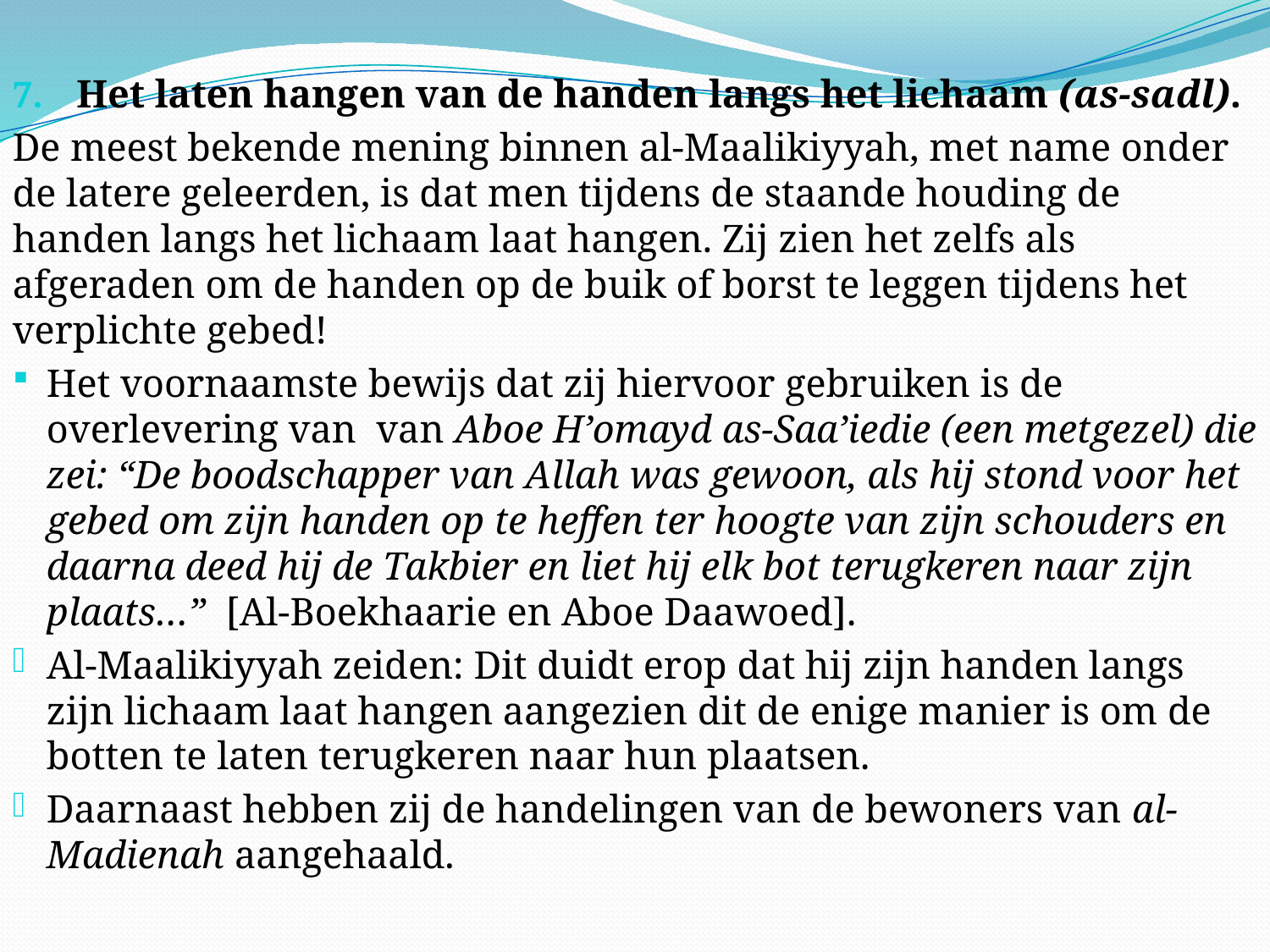

Het laten hangen van de handen langs het lichaam (as-sadl).
De meest bekende mening binnen al-Maalikiyyah, met name onder de latere geleerden, is dat men tijdens de staande houding de handen langs het lichaam laat hangen. Zij zien het zelfs als afgeraden om de handen op de buik of borst te leggen tijdens het verplichte gebed!
Het voornaamste bewijs dat zij hiervoor gebruiken is de overlevering van  van Aboe H’omayd as-Saa’iedie (een metgezel) die zei: “De boodschapper van Allah was gewoon, als hij stond voor het gebed om zijn handen op te heffen ter hoogte van zijn schouders en daarna deed hij de Takbier en liet hij elk bot terugkeren naar zijn plaats…”  [Al-Boekhaarie en Aboe Daawoed].
Al-Maalikiyyah zeiden: Dit duidt erop dat hij zijn handen langs zijn lichaam laat hangen aangezien dit de enige manier is om de botten te laten terugkeren naar hun plaatsen.
Daarnaast hebben zij de handelingen van de bewoners van al-Madienah aangehaald.